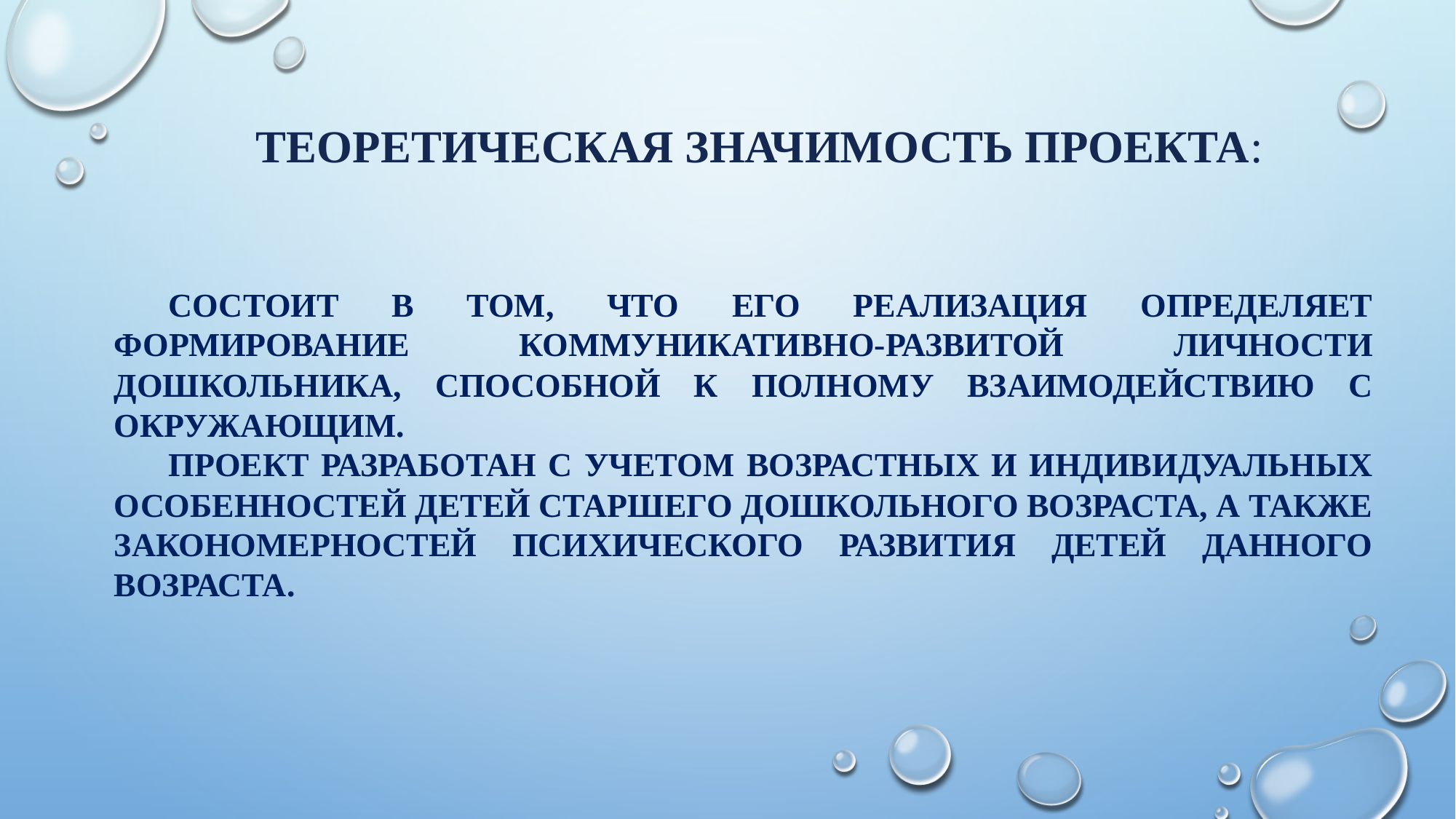

# Теоретическая значимость проекта:
СОСТОИТ В ТОМ, ЧТО ЕГО РЕАЛИЗАЦИЯ ОПРЕДЕЛЯЕТ ФОРМИРОВАНИЕ КОММУНИКАТИВНО-РАЗВИТОЙ ЛИЧНОСТИ ДОШКОЛЬНИКА, СПОСОБНОЙ К ПОЛНОМУ ВЗАИМОДЕЙСТВИЮ С ОКРУЖАЮЩИМ.
ПРОЕКТ РАЗРАБОТАН С УЧЕТОМ ВОЗРАСТНЫХ И ИНДИВИДУАЛЬНЫХ ОСОБЕННОСТЕЙ ДЕТЕЙ СТАРШЕГО ДОШКОЛЬНОГО ВОЗРАСТА, А ТАКЖЕ ЗАКОНОМЕРНОСТЕЙ ПСИХИЧЕСКОГО РАЗВИТИЯ ДЕТЕЙ ДАННОГО ВОЗРАСТА.